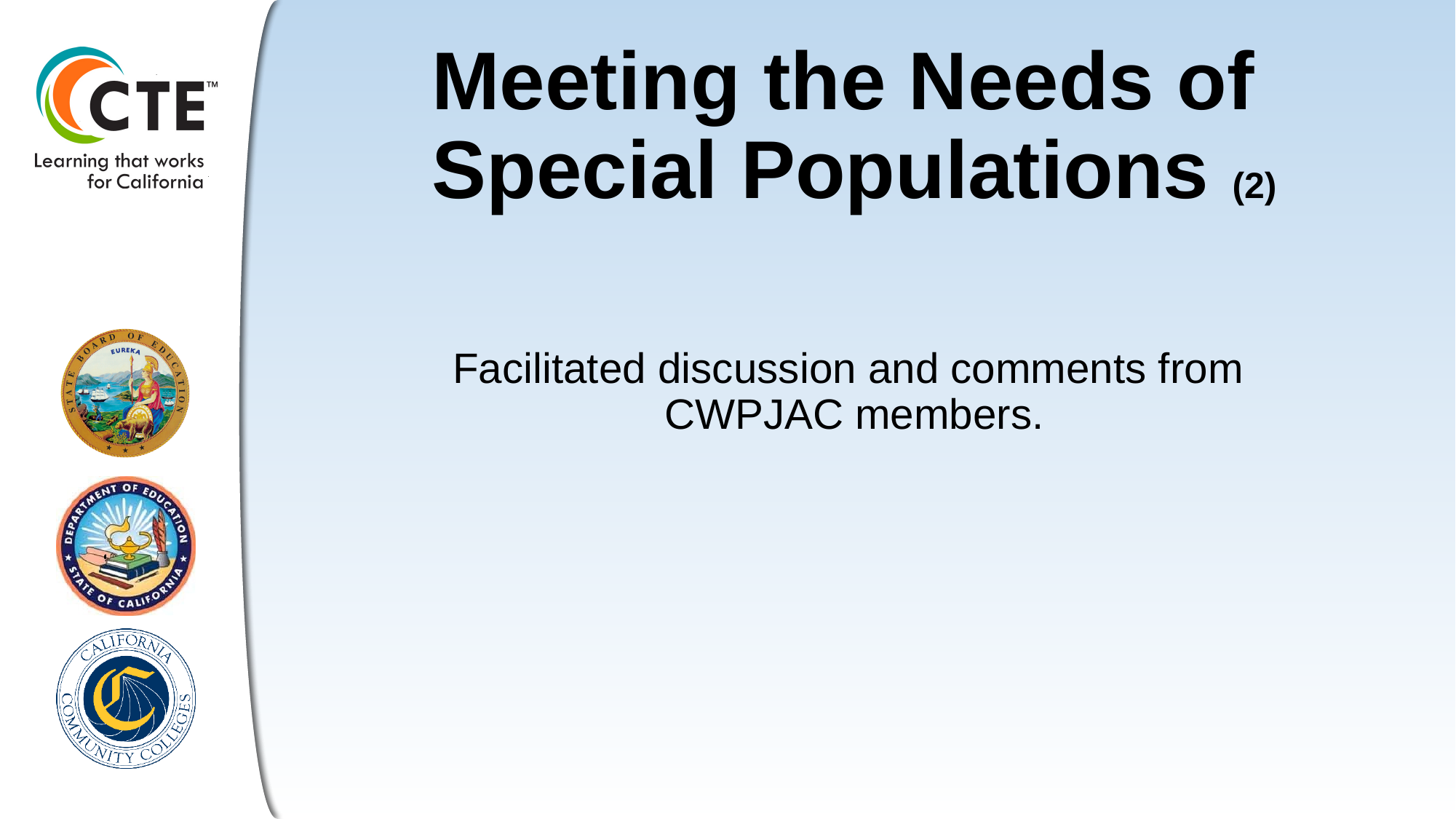

# Meeting the Needs of Special Populations (2)
Facilitated discussion and comments from
CWPJAC members.